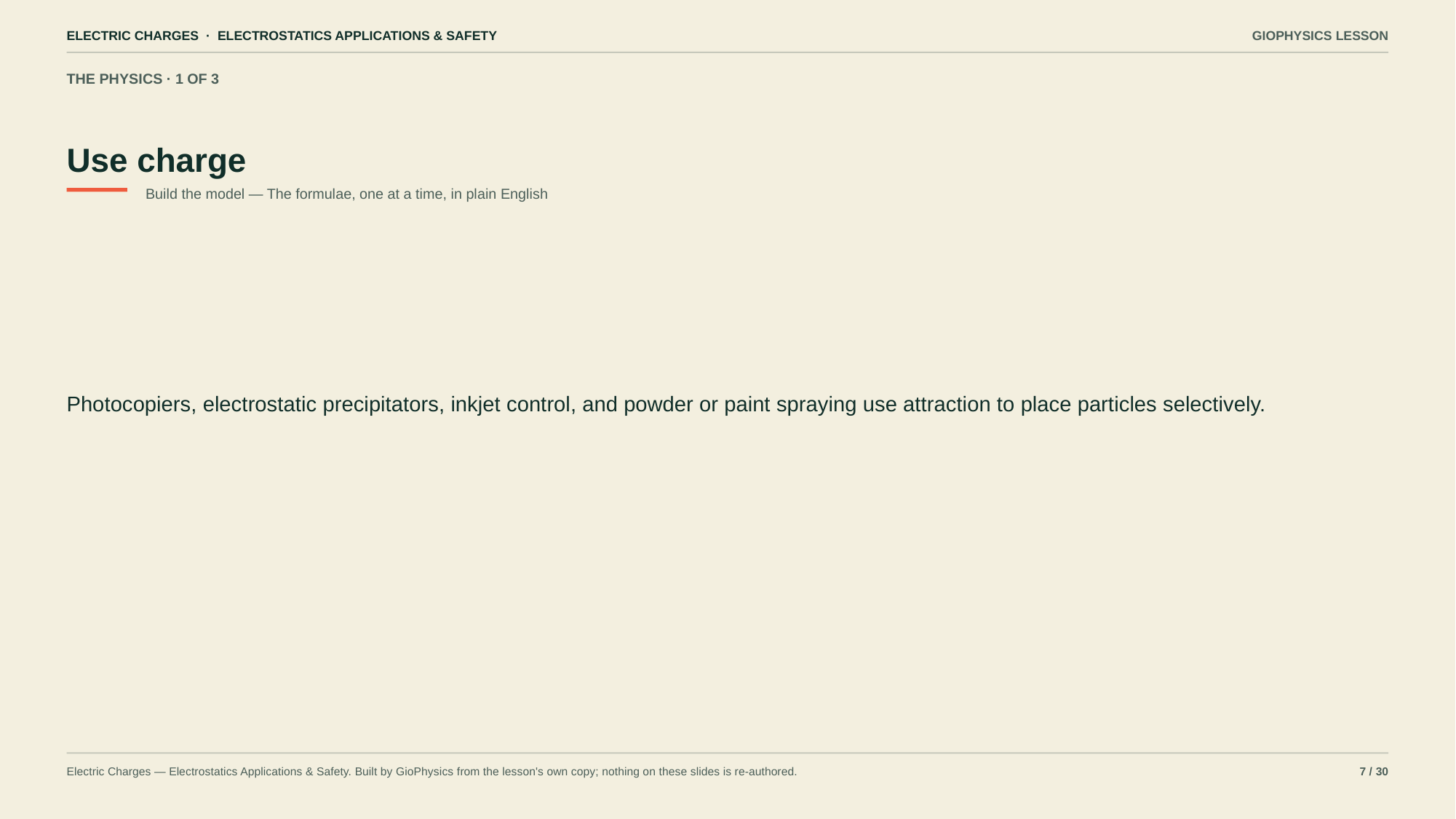

ELECTRIC CHARGES  ·  ELECTROSTATICS APPLICATIONS & SAFETY
GIOPHYSICS LESSON

THE PHYSICS · 1 OF 3
Use charge
Build the model — The formulae, one at a time, in plain English

Photocopiers, electrostatic precipitators, inkjet control, and powder or paint spraying use attraction to place particles selectively.

Electric Charges — Electrostatics Applications & Safety. Built by GioPhysics from the lesson's own copy; nothing on these slides is re-authored.
7 / 30